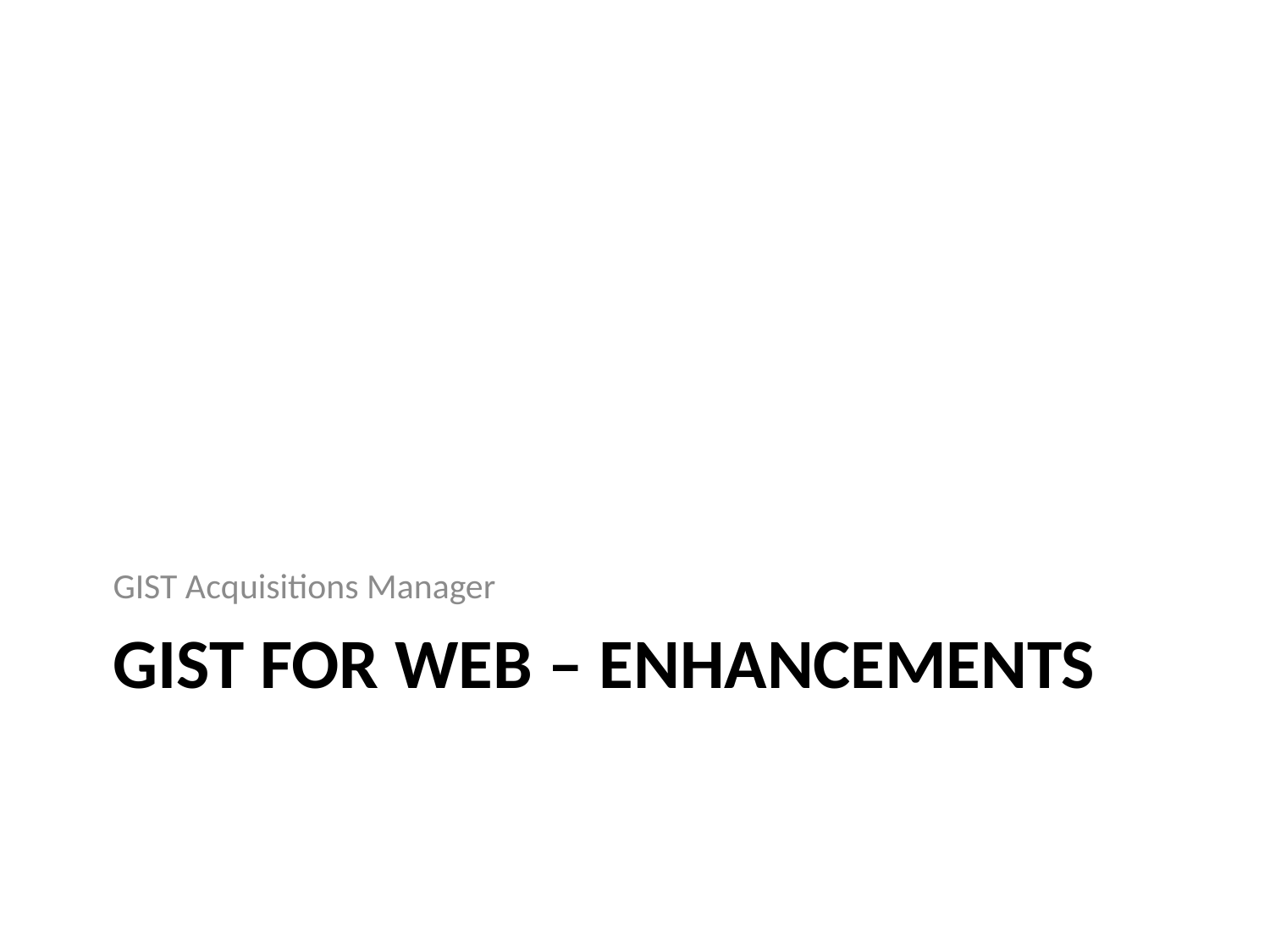

GIST Acquisitions Manager
# GIST for Web – Enhancements